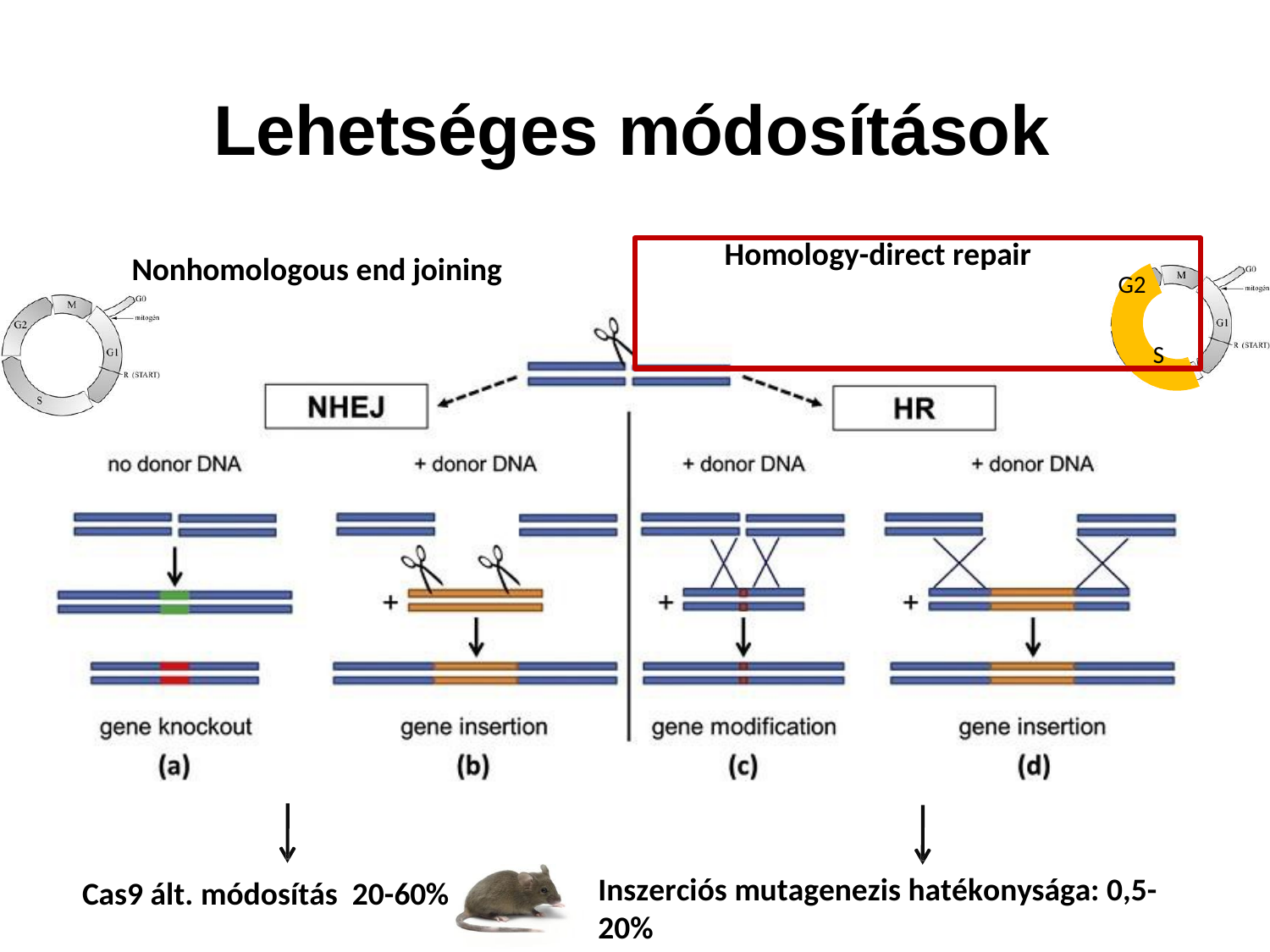

Lehetséges módosítások
Homology-direct repair
G2

S
Nonhomologous end joining

Inszerciós mutagenezis hatékonysága: 0,5-20%
Cas9 ált. módosítás  20-60%